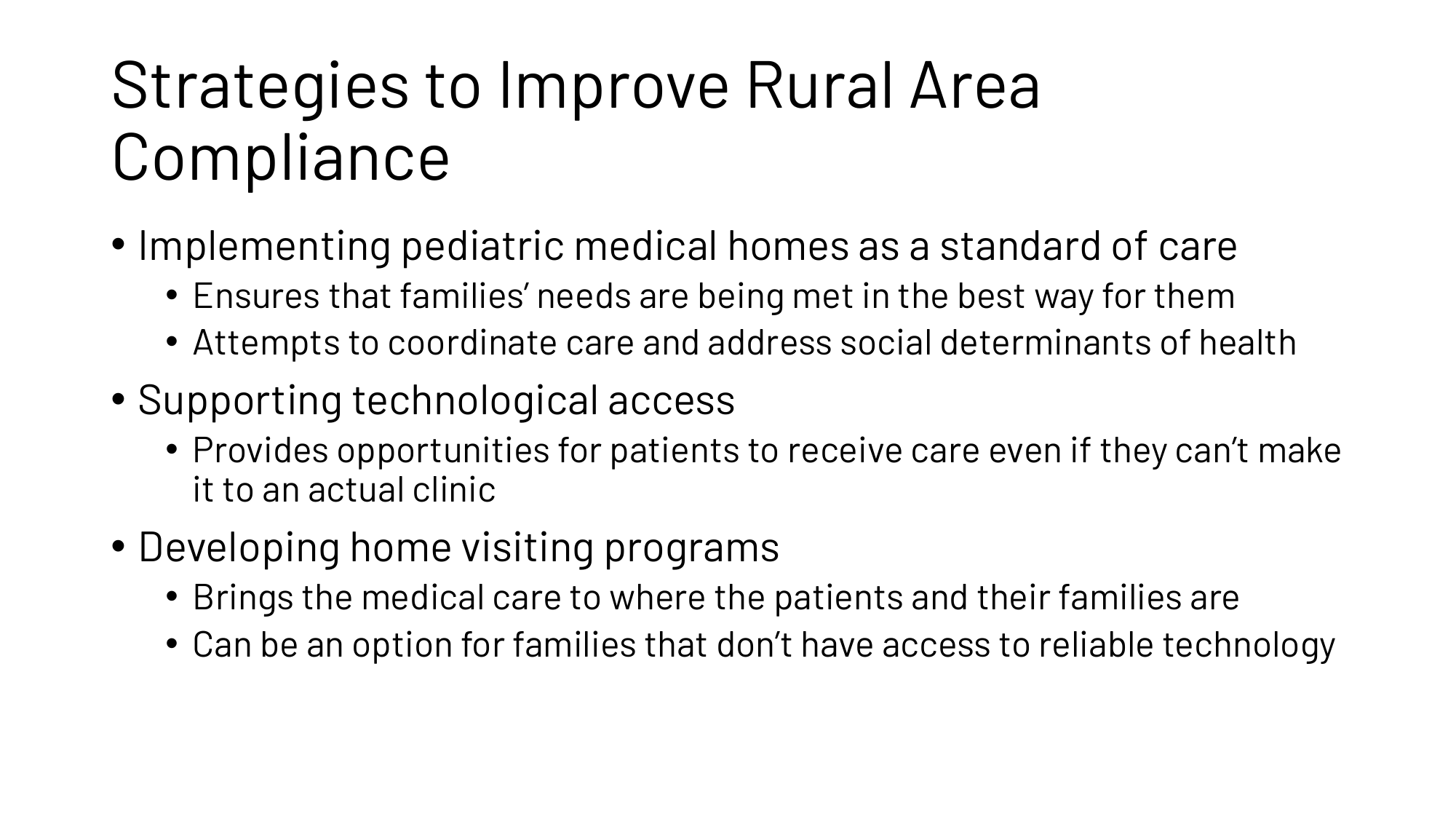

# Strategies to Improve Rural Area Compliance
Implementing pediatric medical homes as a standard of care
Ensures that families’ needs are being met in the best way for them
Attempts to coordinate care and address social determinants of health
Supporting technological access
Provides opportunities for patients to receive care even if they can’t make it to an actual clinic
Developing home visiting programs
Brings the medical care to where the patients and their families are
Can be an option for families that don’t have access to reliable technology